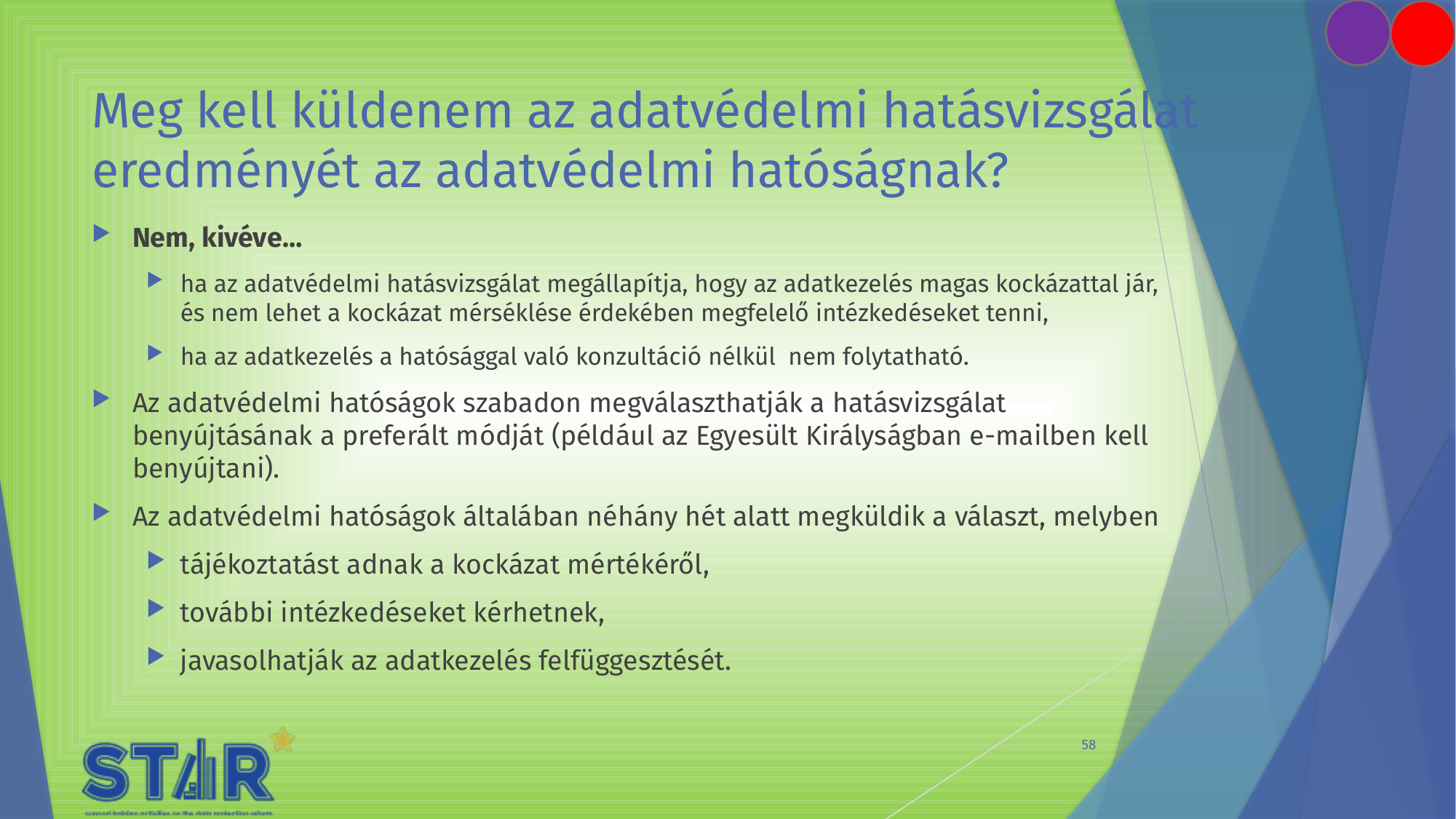

# Meg kell küldenem az adatvédelmi hatásvizsgálat eredményét az adatvédelmi hatóságnak?
Nem, kivéve…
ha az adatvédelmi hatásvizsgálat megállapítja, hogy az adatkezelés magas kockázattal jár, és nem lehet a kockázat mérséklése érdekében megfelelő intézkedéseket tenni,
ha az adatkezelés a hatósággal való konzultáció nélkül  nem folytatható.
Az adatvédelmi hatóságok szabadon megválaszthatják a hatásvizsgálat benyújtásának a preferált módját (például az Egyesült Királyságban e-mailben kell benyújtani).
Az adatvédelmi hatóságok általában néhány hét alatt megküldik a választ, melyben
tájékoztatást adnak a kockázat mértékéről,
további intézkedéseket kérhetnek,
javasolhatják az adatkezelés felfüggesztését.
58